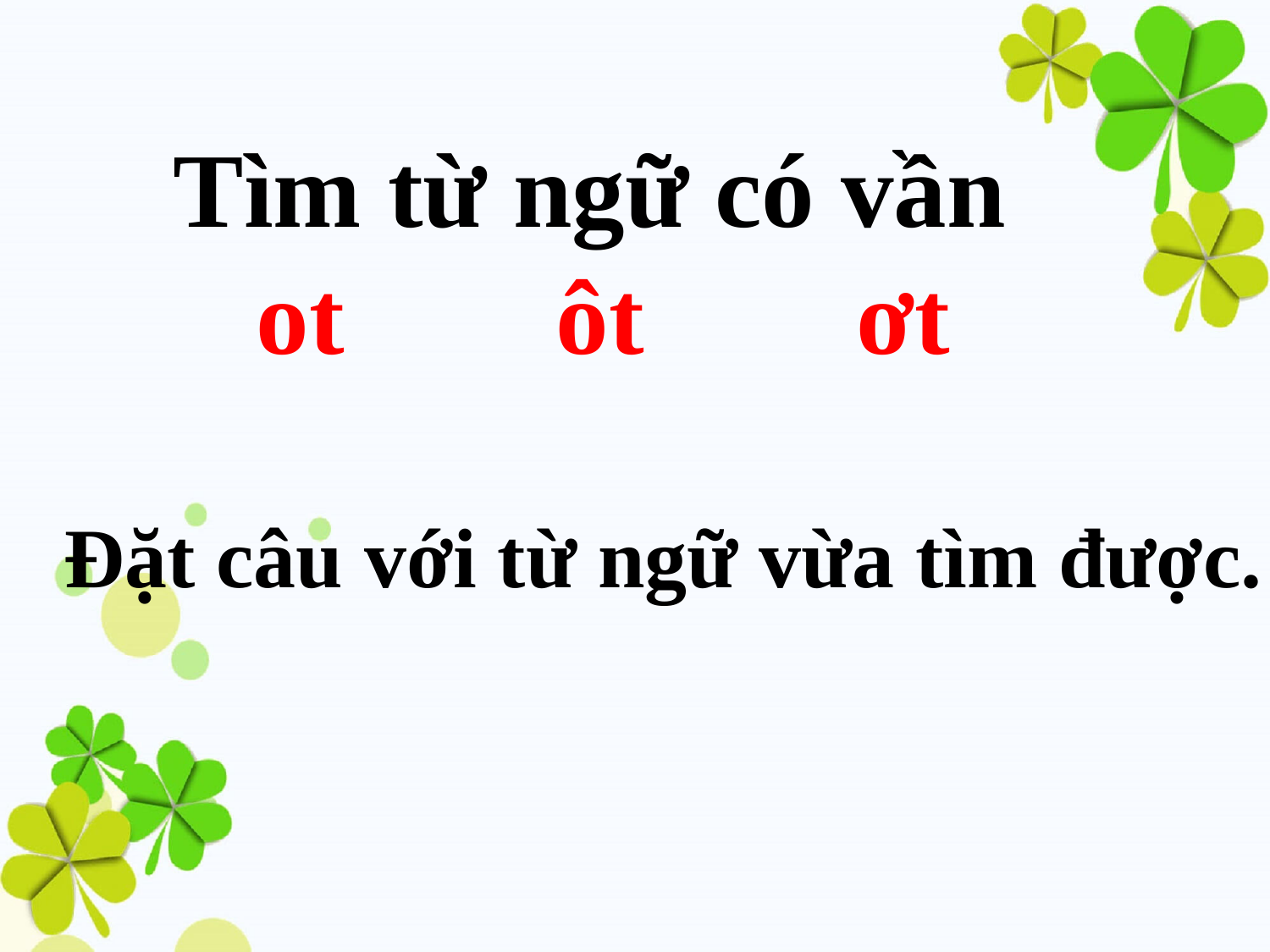

# Tìm từ ngữ có vần ot        ôt        ơt
Đặt câu với từ ngữ vừa tìm được.